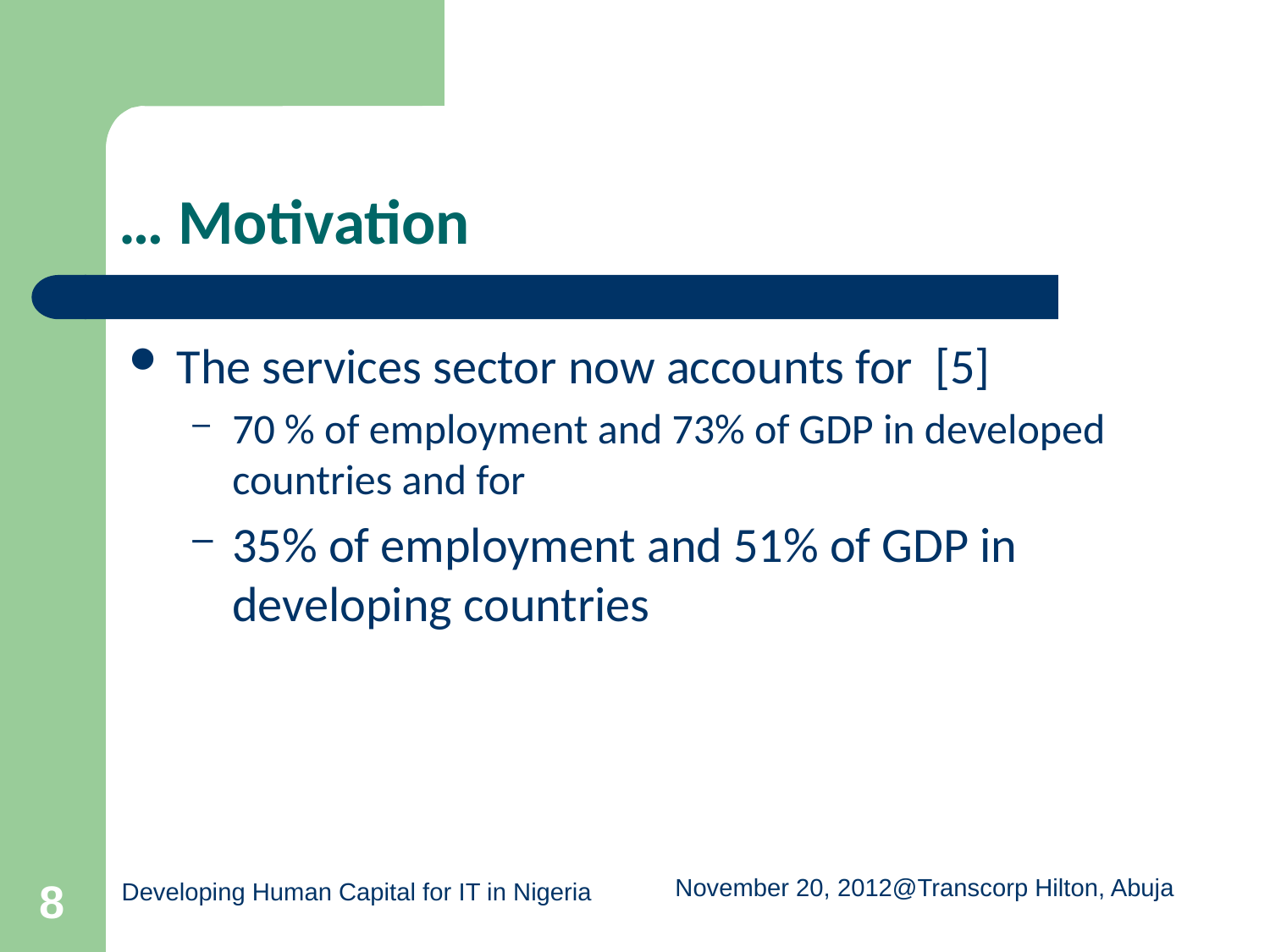

# … Motivation
The services sector now accounts for  [5]
70 % of employment and 73% of GDP in developed countries and for
35% of employment and 51% of GDP in developing countries

8
Developing Human Capital for IT in Nigeria
November 20, 2012@Transcorp Hilton, Abuja